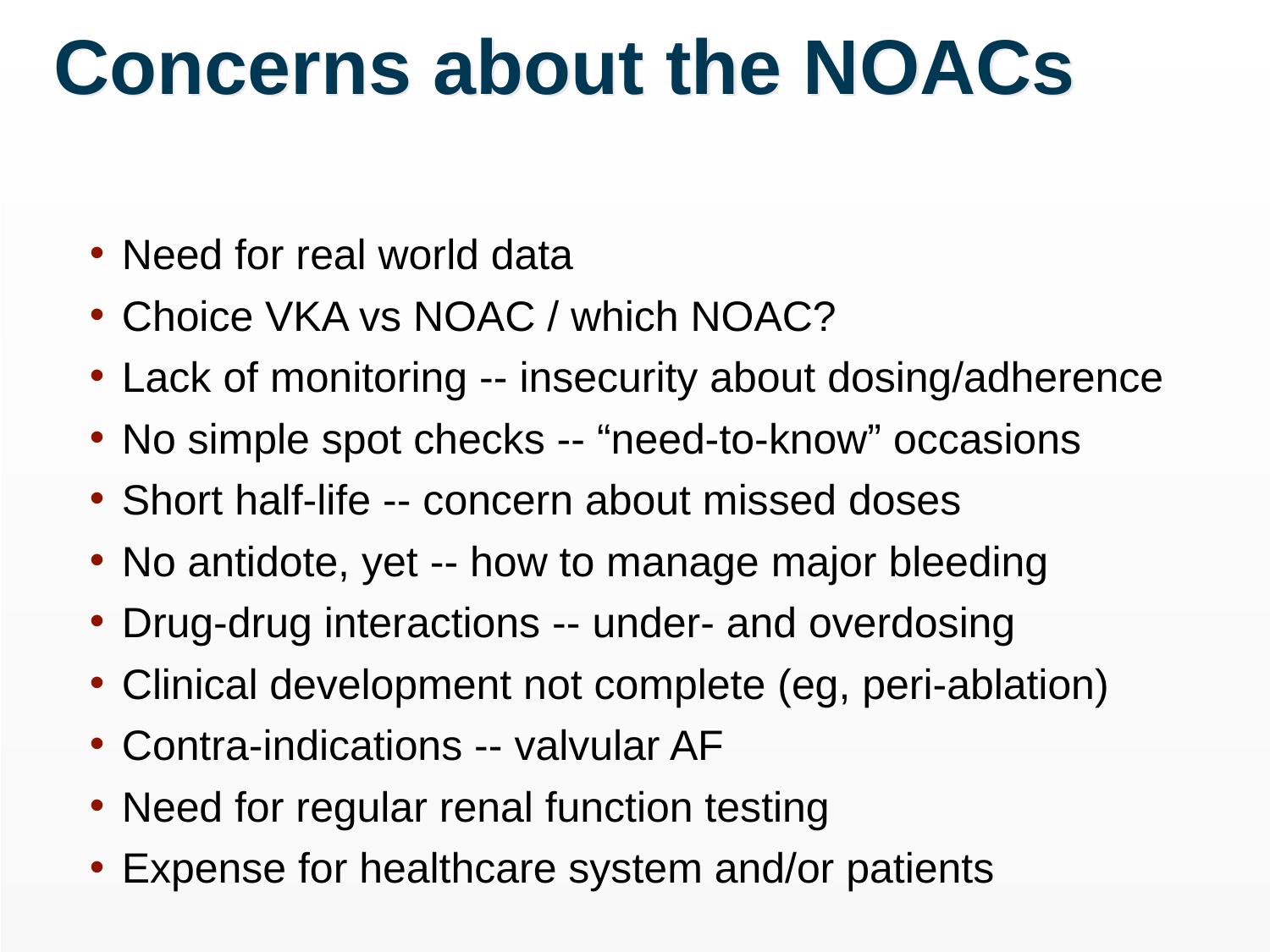

# Concerns about the NOACs
Need for real world data
Choice VKA vs NOAC / which NOAC?
Lack of monitoring -- insecurity about dosing/adherence
No simple spot checks -- “need-to-know” occasions
Short half-life -- concern about missed doses
No antidote, yet -- how to manage major bleeding
Drug-drug interactions -- under- and overdosing
Clinical development not complete (eg, peri-ablation)
Contra-indications -- valvular AF
Need for regular renal function testing
Expense for healthcare system and/or patients